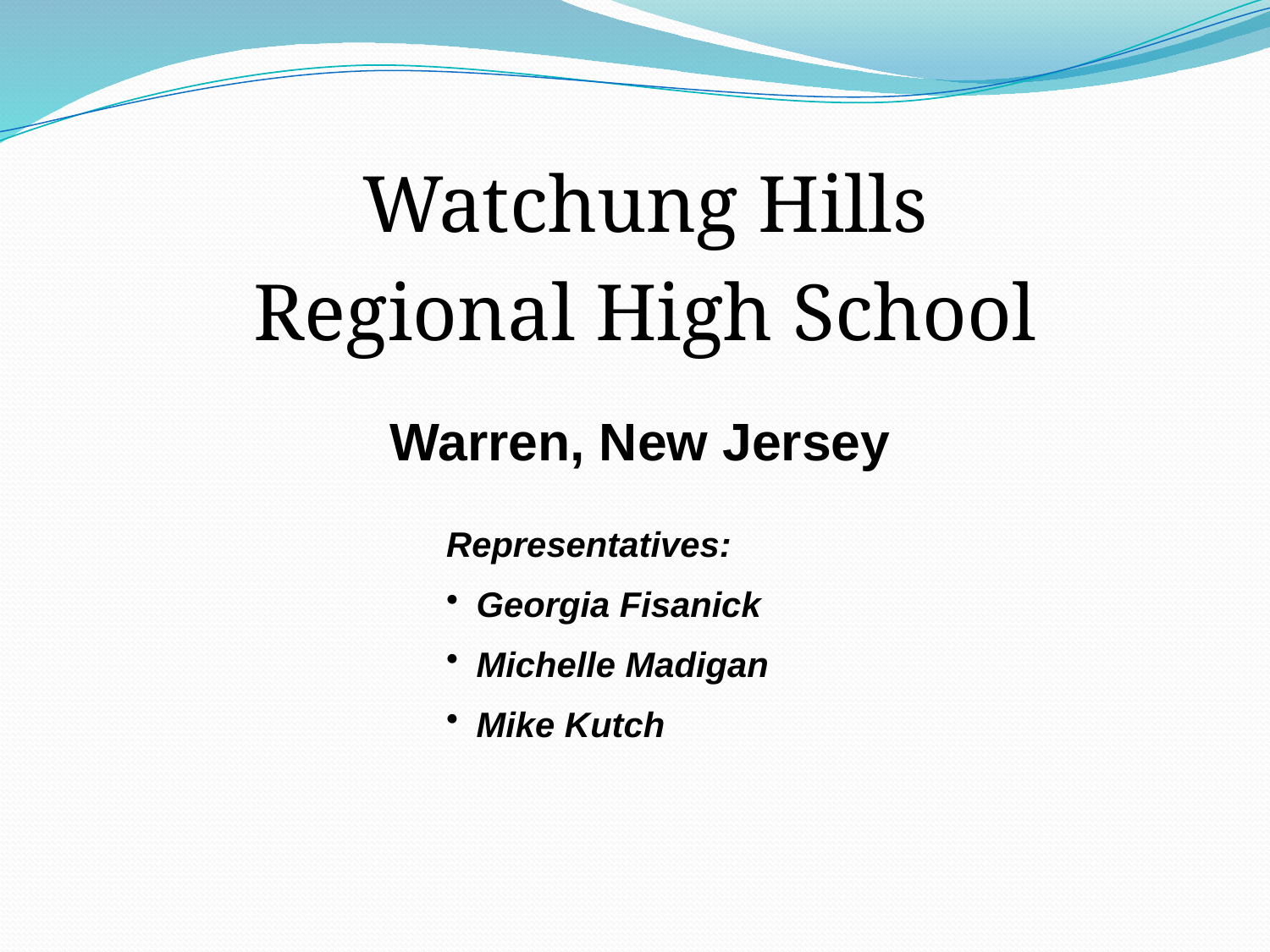

Watchung Hills
Regional High School
Warren, New Jersey
Representatives:
Georgia Fisanick
Michelle Madigan
Mike Kutch